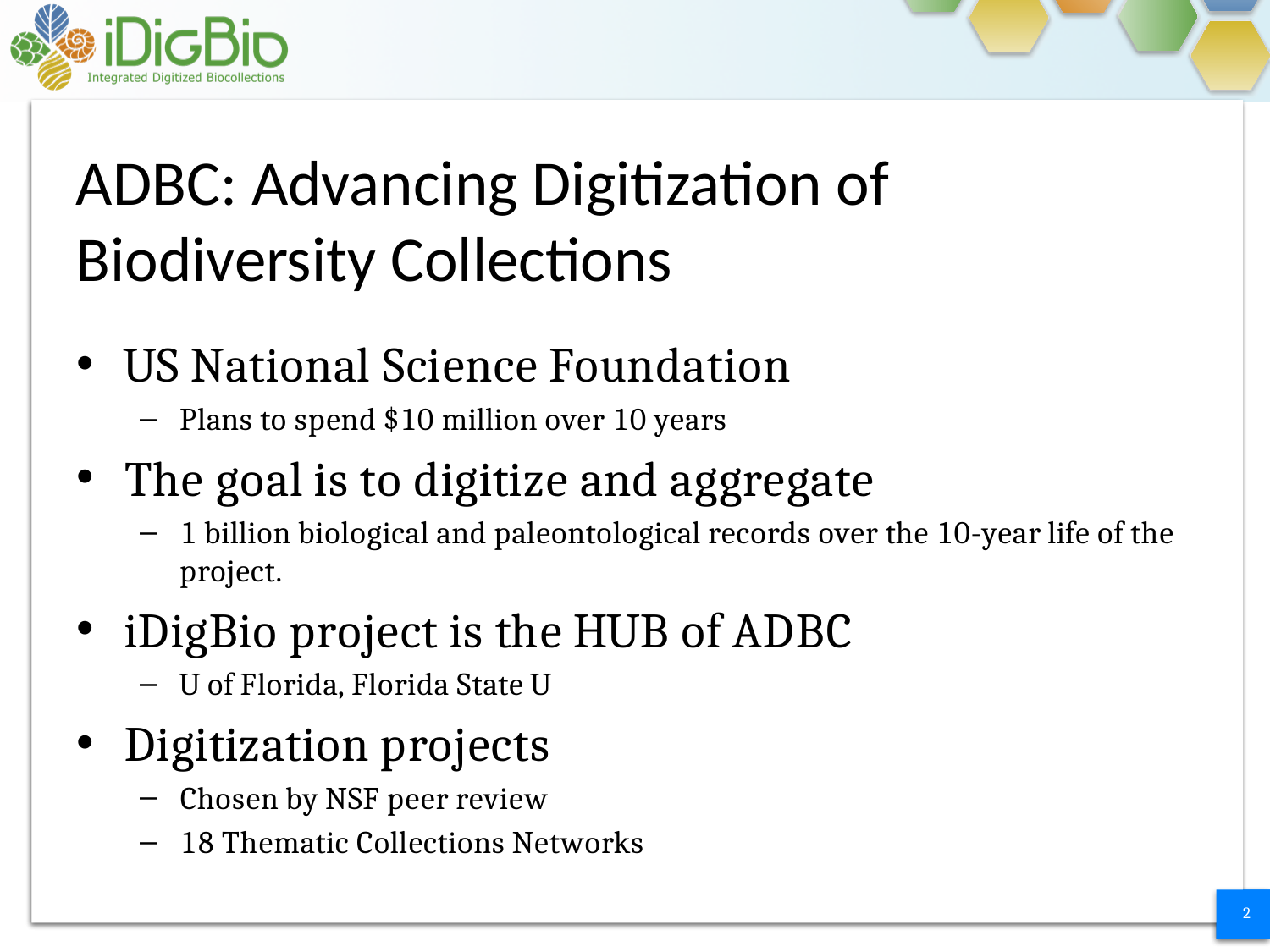

# ADBC: Advancing Digitization of Biodiversity Collections
US National Science Foundation
Plans to spend $10 million over 10 years
The goal is to digitize and aggregate
1 billion biological and paleontological records over the 10-year life of the project.
iDigBio project is the HUB of ADBC
U of Florida, Florida State U
Digitization projects
Chosen by NSF peer review
18 Thematic Collections Networks